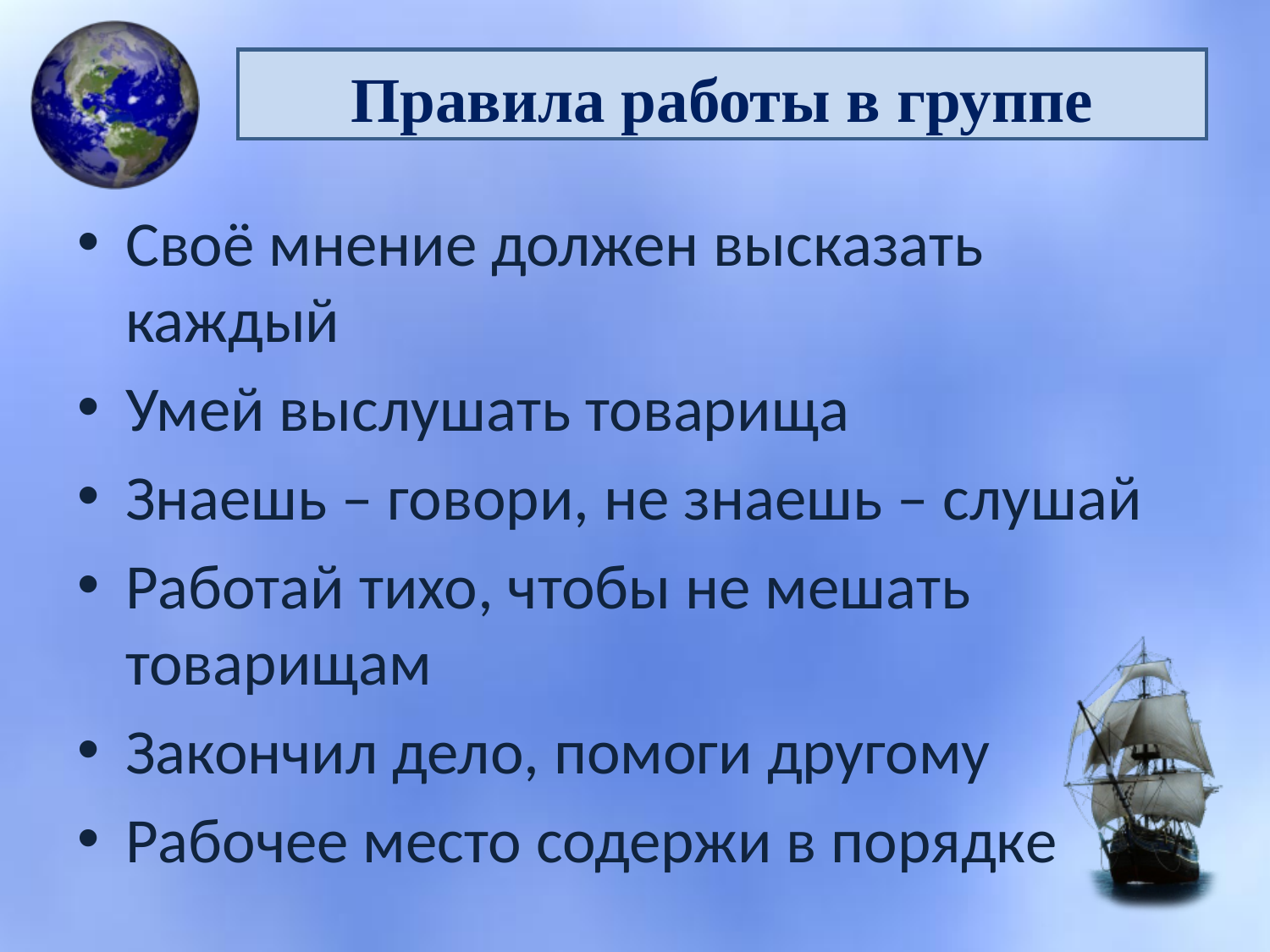

# Правила работы в группе
Своё мнение должен высказать каждый
Умей выслушать товарища
Знаешь – говори, не знаешь – слушай
Работай тихо, чтобы не мешать товарищам
Закончил дело, помоги другому
Рабочее место содержи в порядке